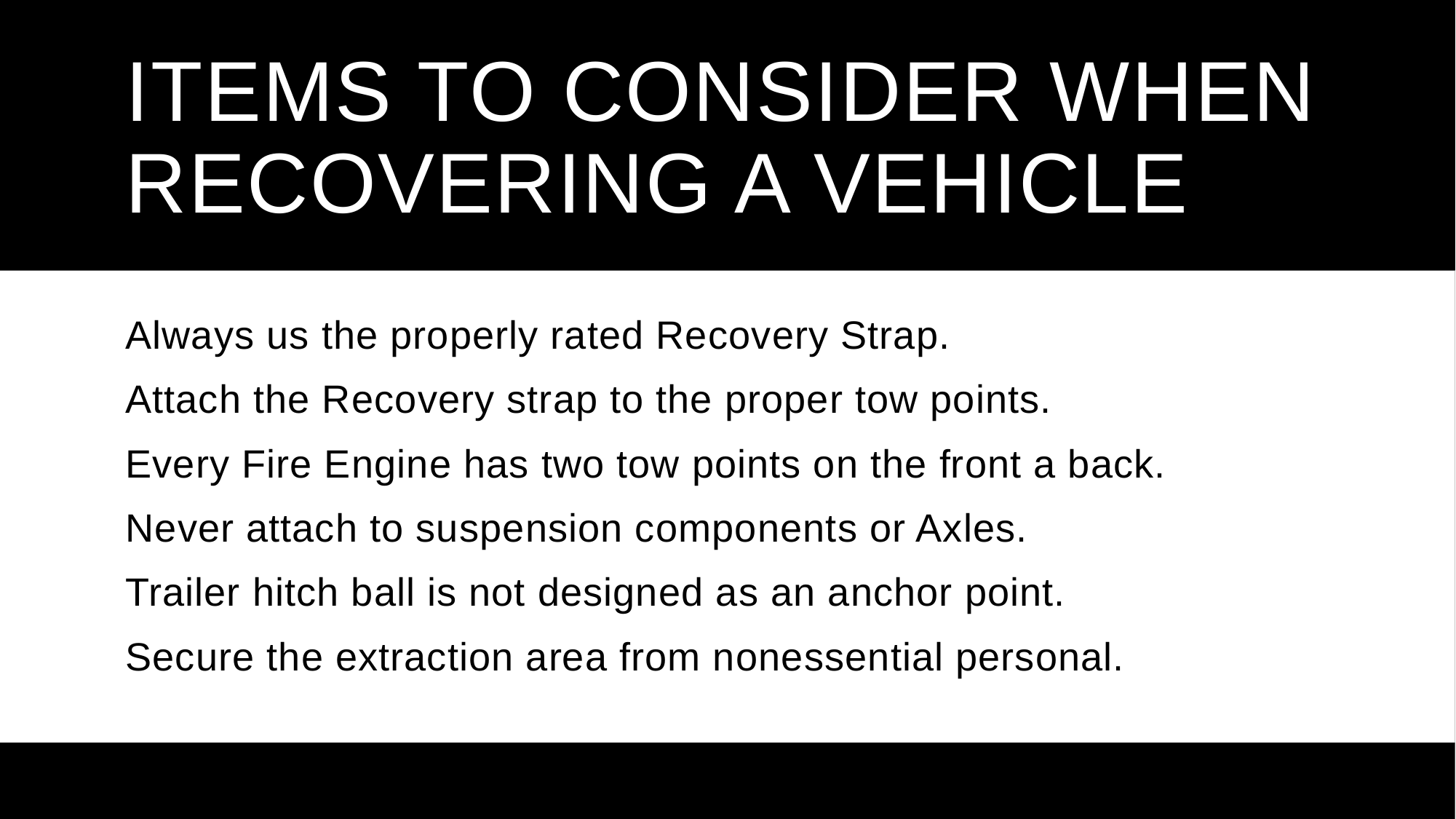

# Items to Consider When Recovering a Vehicle

Always us the properly rated Recovery Strap.
Attach the Recovery strap to the proper tow points.
Every Fire Engine has two tow points on the front a back.
Never attach to suspension components or Axles.
Trailer hitch ball is not designed as an anchor point.
Secure the extraction area from nonessential personal.